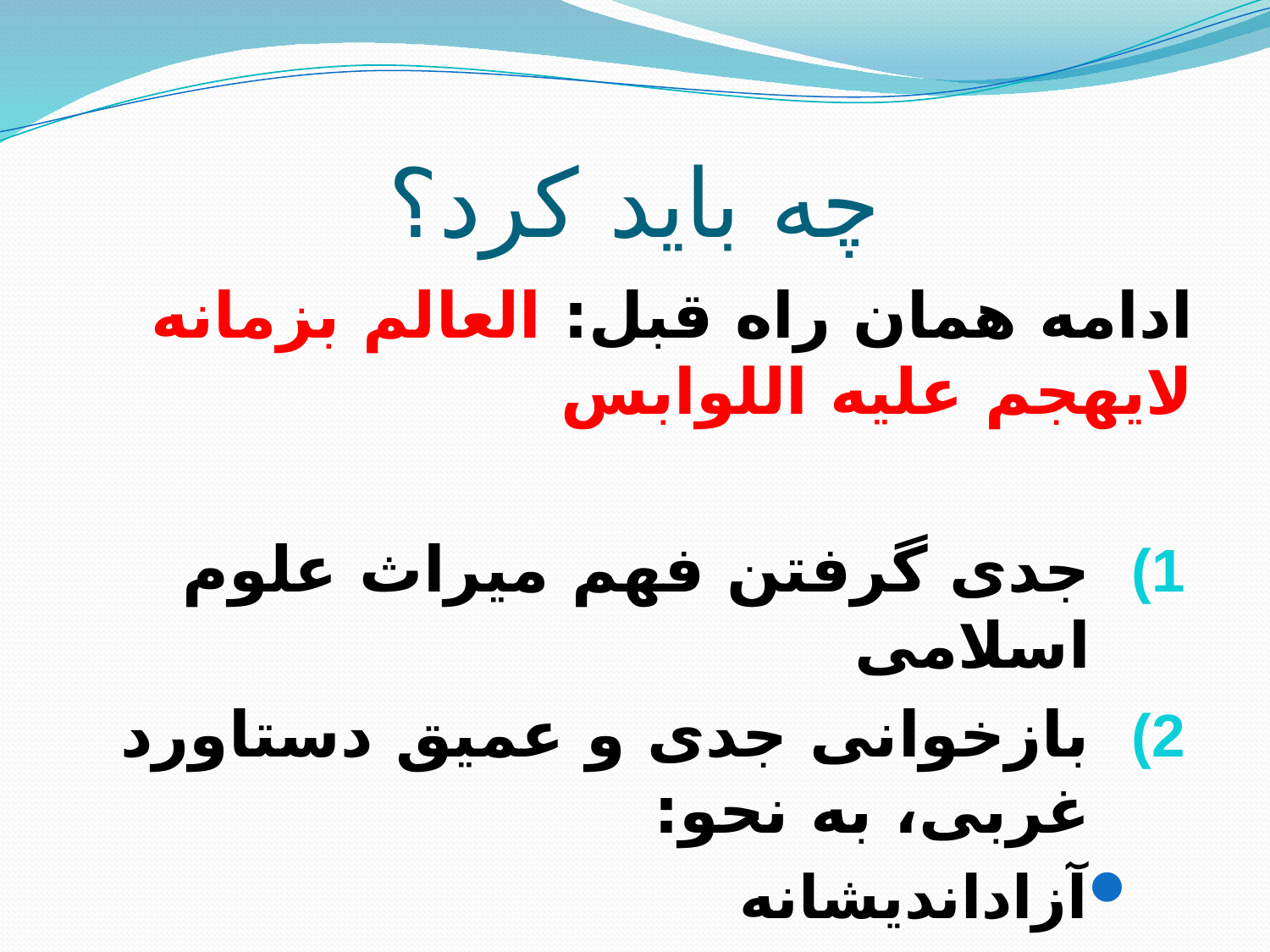

# چه باید کرد؟
ادامه همان راه قبل: العالم بزمانه لایهجم علیه اللوابس

جدی گرفتن فهم میراث علوم اسلامی
بازخوانی جدی و عمیق دستاورد غربی، به نحو:
آزاداندیشانه
 انتقادی
تطبیقی